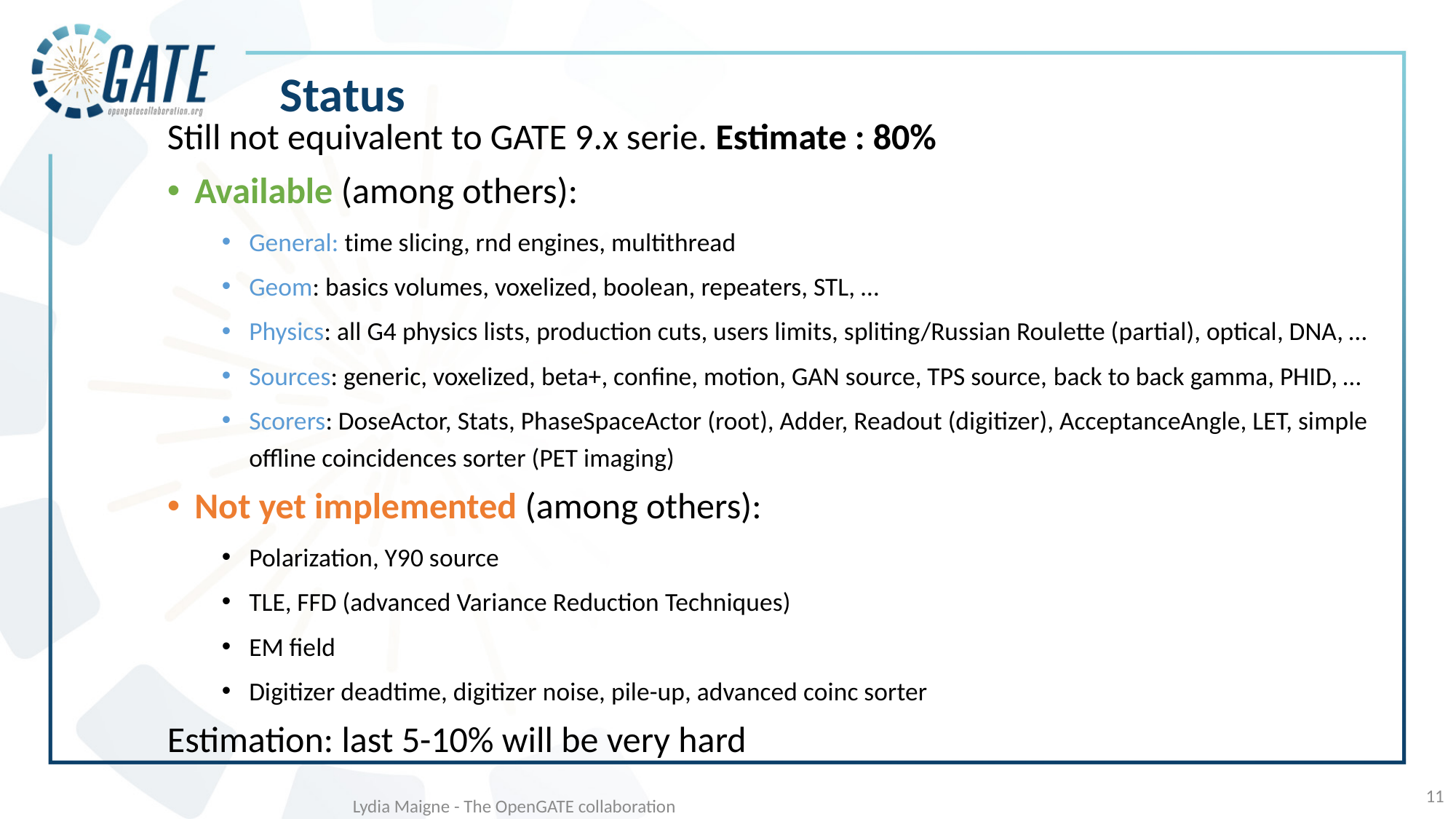

Status
Still not equivalent to GATE 9.x serie. Estimate : 80%
Available (among others):
General: time slicing, rnd engines, multithread
Geom: basics volumes, voxelized, boolean, repeaters, STL, …
Physics: all G4 physics lists, production cuts, users limits, spliting/Russian Roulette (partial), optical, DNA, …
Sources: generic, voxelized, beta+, confine, motion, GAN source, TPS source, back to back gamma, PHID, …
Scorers: DoseActor, Stats, PhaseSpaceActor (root), Adder, Readout (digitizer), AcceptanceAngle, LET, simple offline coincidences sorter (PET imaging)
Not yet implemented (among others):
Polarization, Y90 source
TLE, FFD (advanced Variance Reduction Techniques)
EM field
Digitizer deadtime, digitizer noise, pile-up, advanced coinc sorter
Estimation: last 5-10% will be very hard
11
Lydia Maigne - The OpenGATE collaboration